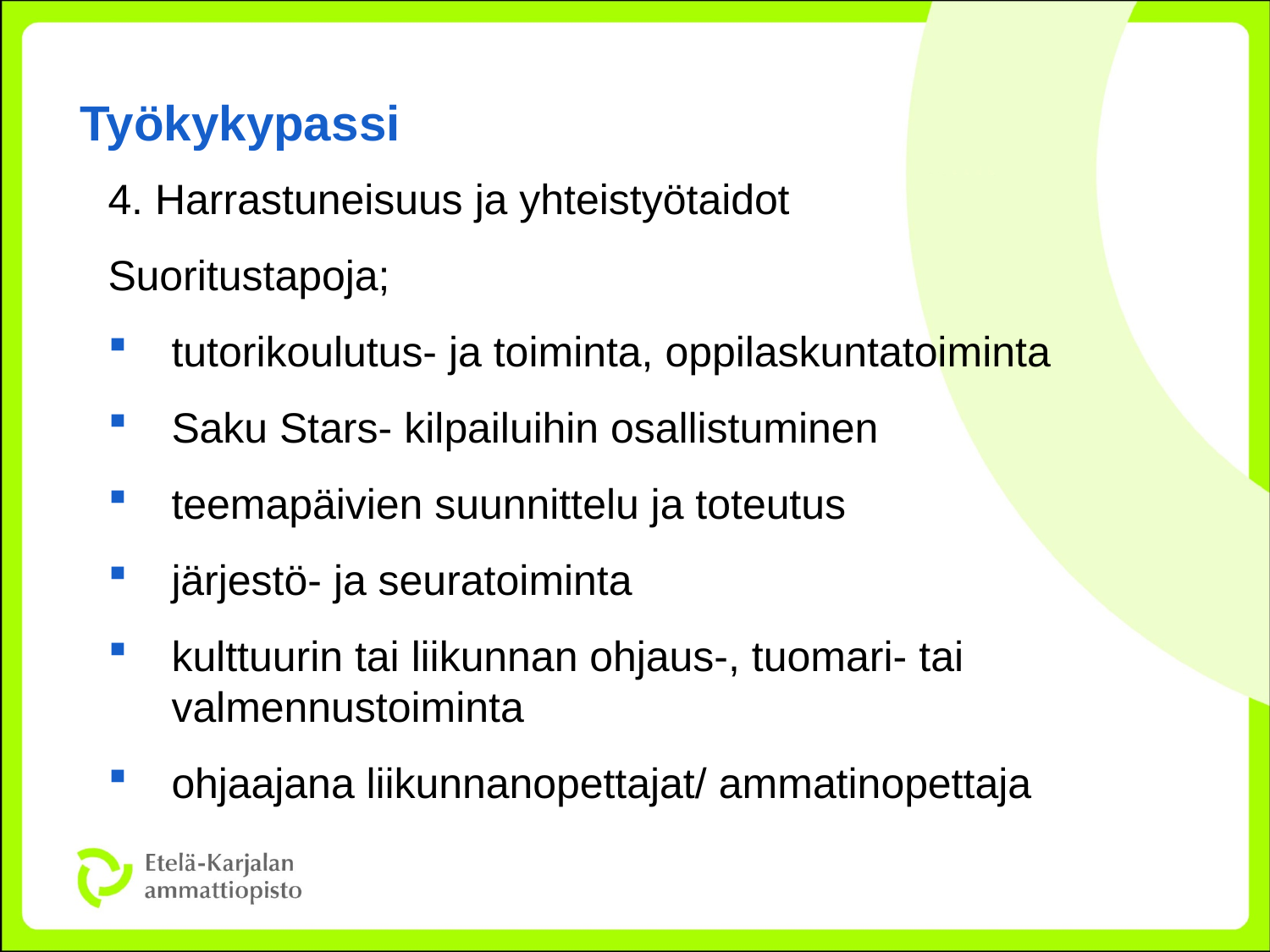

# Työkykypassi
4. Harrastuneisuus ja yhteistyötaidot
Suoritustapoja;
tutorikoulutus- ja toiminta, oppilaskuntatoiminta
Saku Stars- kilpailuihin osallistuminen
teemapäivien suunnittelu ja toteutus
järjestö- ja seuratoiminta
kulttuurin tai liikunnan ohjaus-, tuomari- tai valmennustoiminta
ohjaajana liikunnanopettajat/ ammatinopettaja